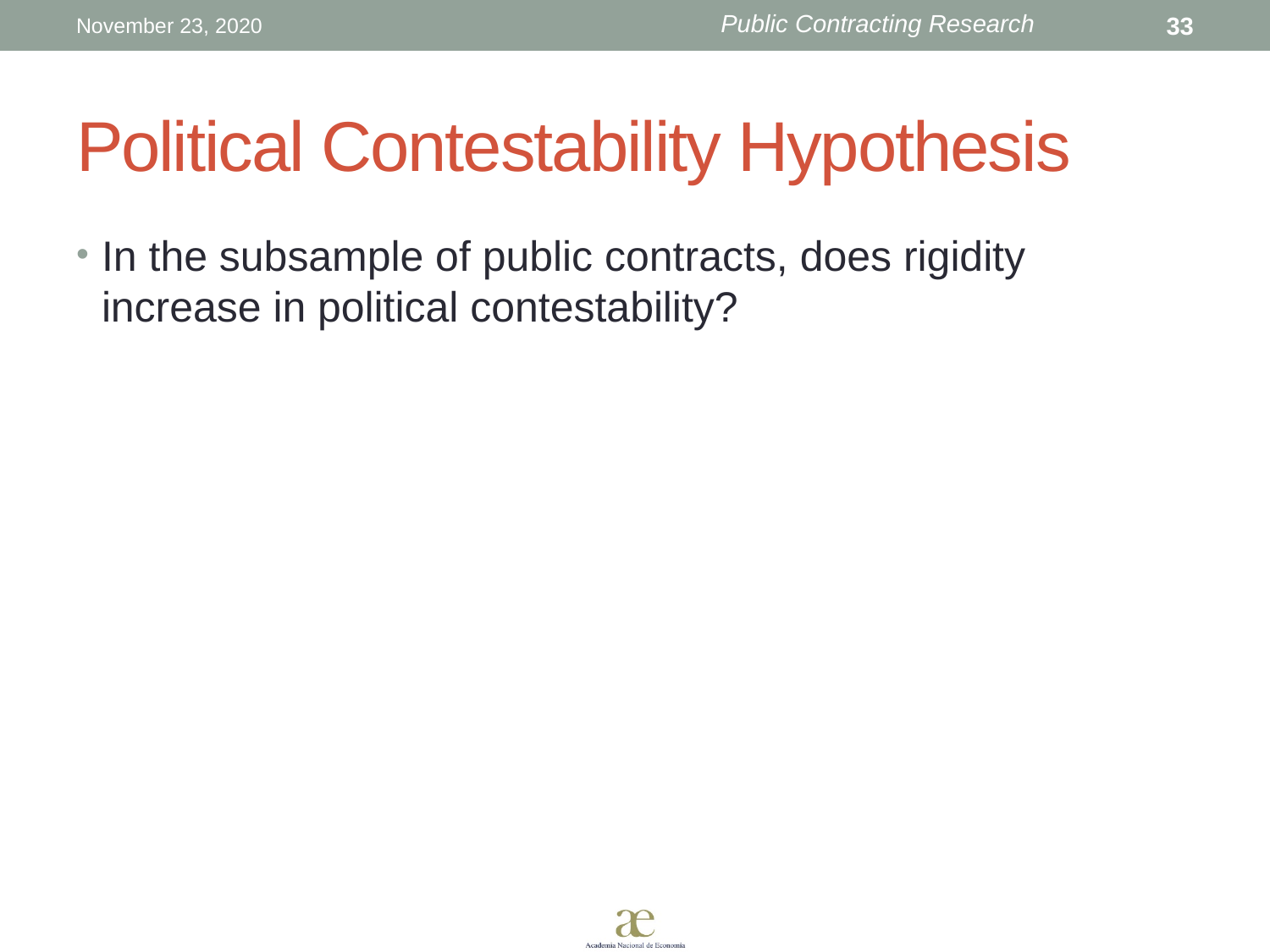

November 23, 2020
33
# Political Contestability Hypothesis
In the subsample of public contracts, does rigidity increase in political contestability?